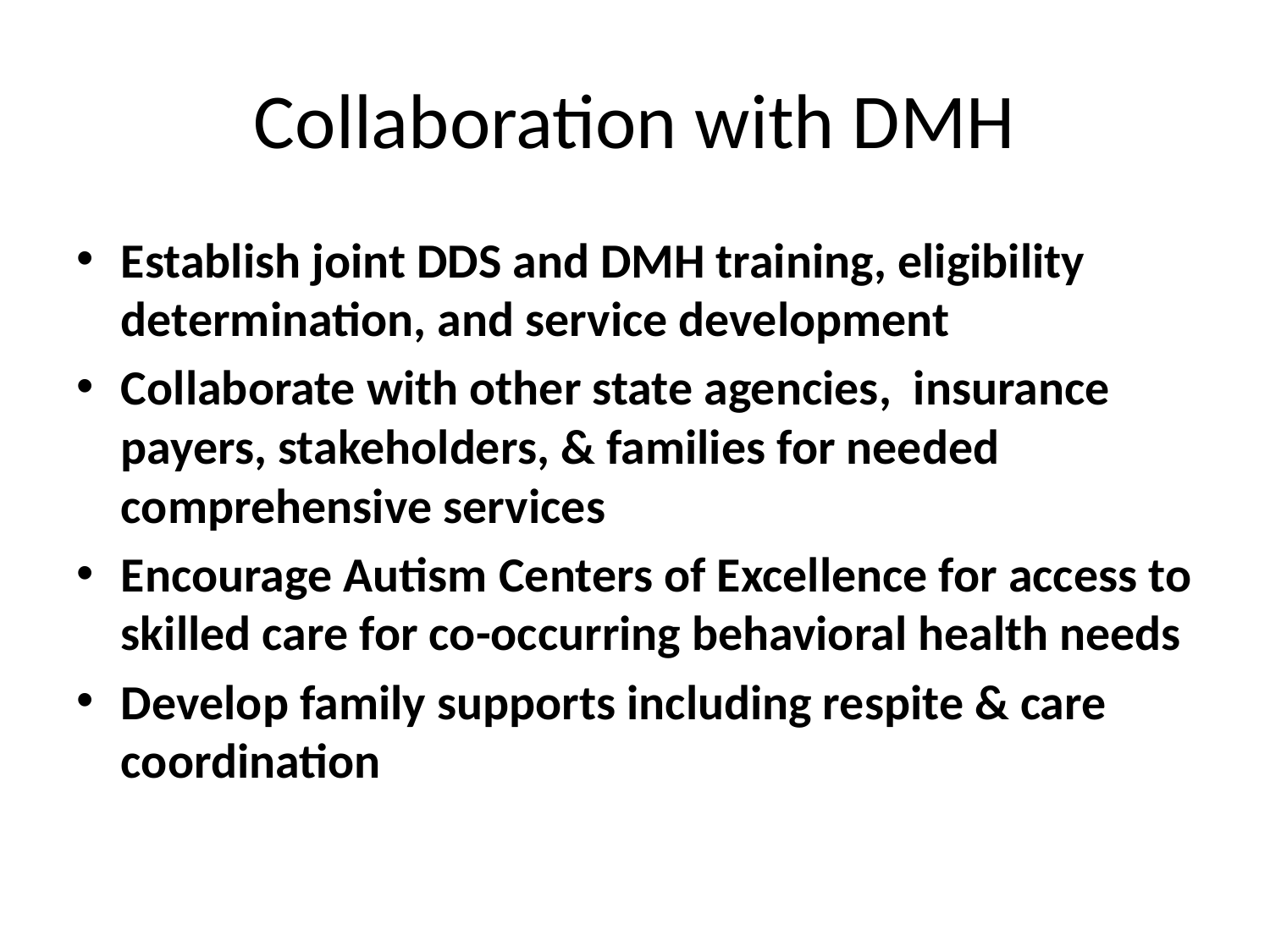

# Collaboration with DMH
Establish joint DDS and DMH training, eligibility determination, and service development
Collaborate with other state agencies,  insurance payers, stakeholders, & families for needed comprehensive services
Encourage Autism Centers of Excellence for access to skilled care for co-occurring behavioral health needs
Develop family supports including respite & care coordination